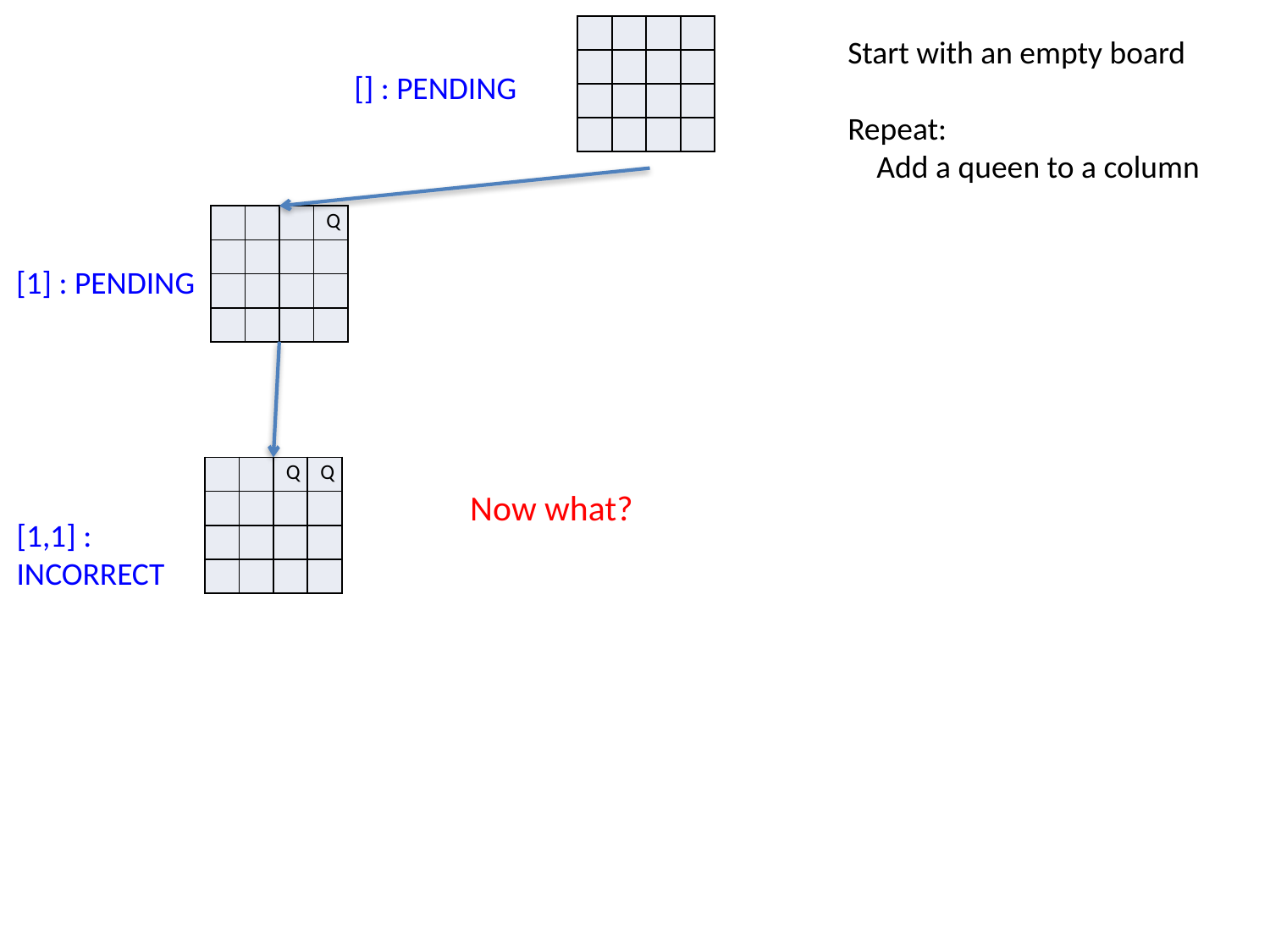

|  |  |  |  |
| --- | --- | --- | --- |
|  |  |  |  |
|  |  |  |  |
|  |  |  |  |
Start with an empty board

Repeat:
    Add a queen to a column
[] : PENDING
|  |  |  | Q |
| --- | --- | --- | --- |
|  |  |  |  |
|  |  |  |  |
|  |  |  |  |
[1] : PENDING
|  |  | Q | Q |
| --- | --- | --- | --- |
|  |  |  |  |
|  |  |  |  |
|  |  |  |  |
Now what?
[1,1] :
INCORRECT